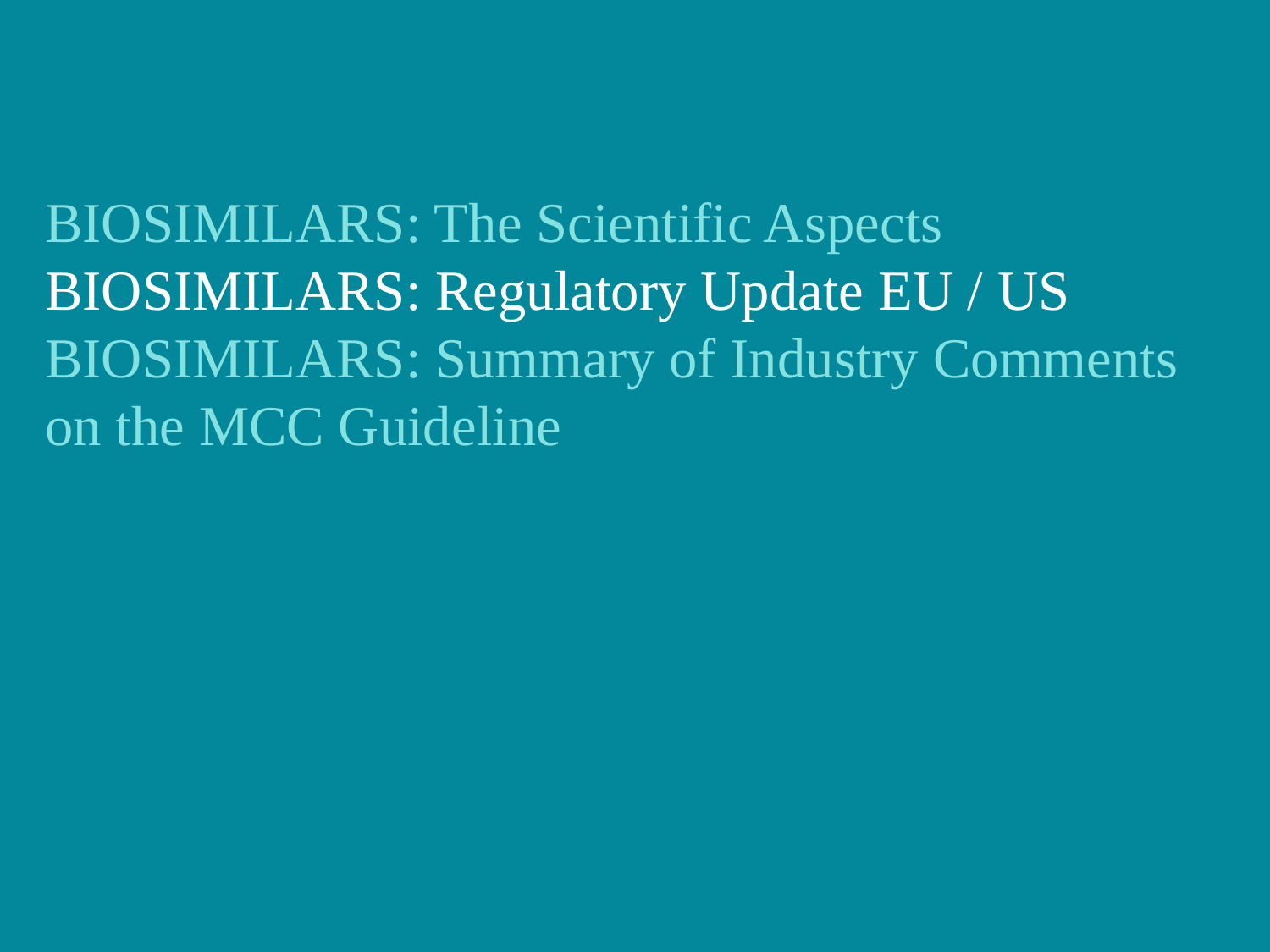

# BIOSIMILARS: The Scientific Aspects
BIOSIMILARS: Regulatory Update EU / US
BIOSIMILARS: Summary of Industry Comments on the MCC Guideline